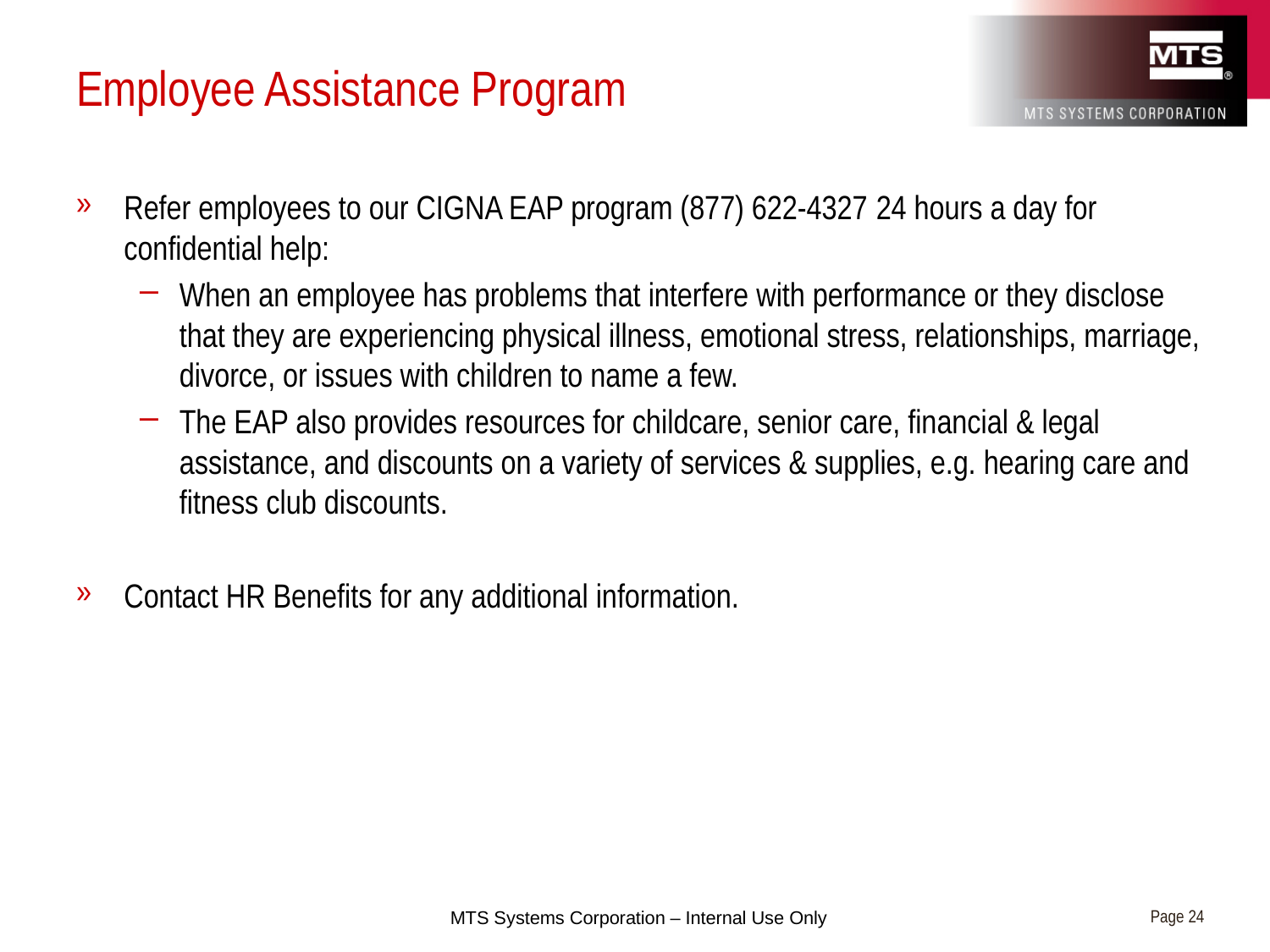

# Employee Assistance Program
Refer employees to our CIGNA EAP program (877) 622-4327 24 hours a day for confidential help:
When an employee has problems that interfere with performance or they disclose that they are experiencing physical illness, emotional stress, relationships, marriage, divorce, or issues with children to name a few.
The EAP also provides resources for childcare, senior care, financial & legal assistance, and discounts on a variety of services & supplies, e.g. hearing care and fitness club discounts.

Contact HR Benefits for any additional information.

Page 24